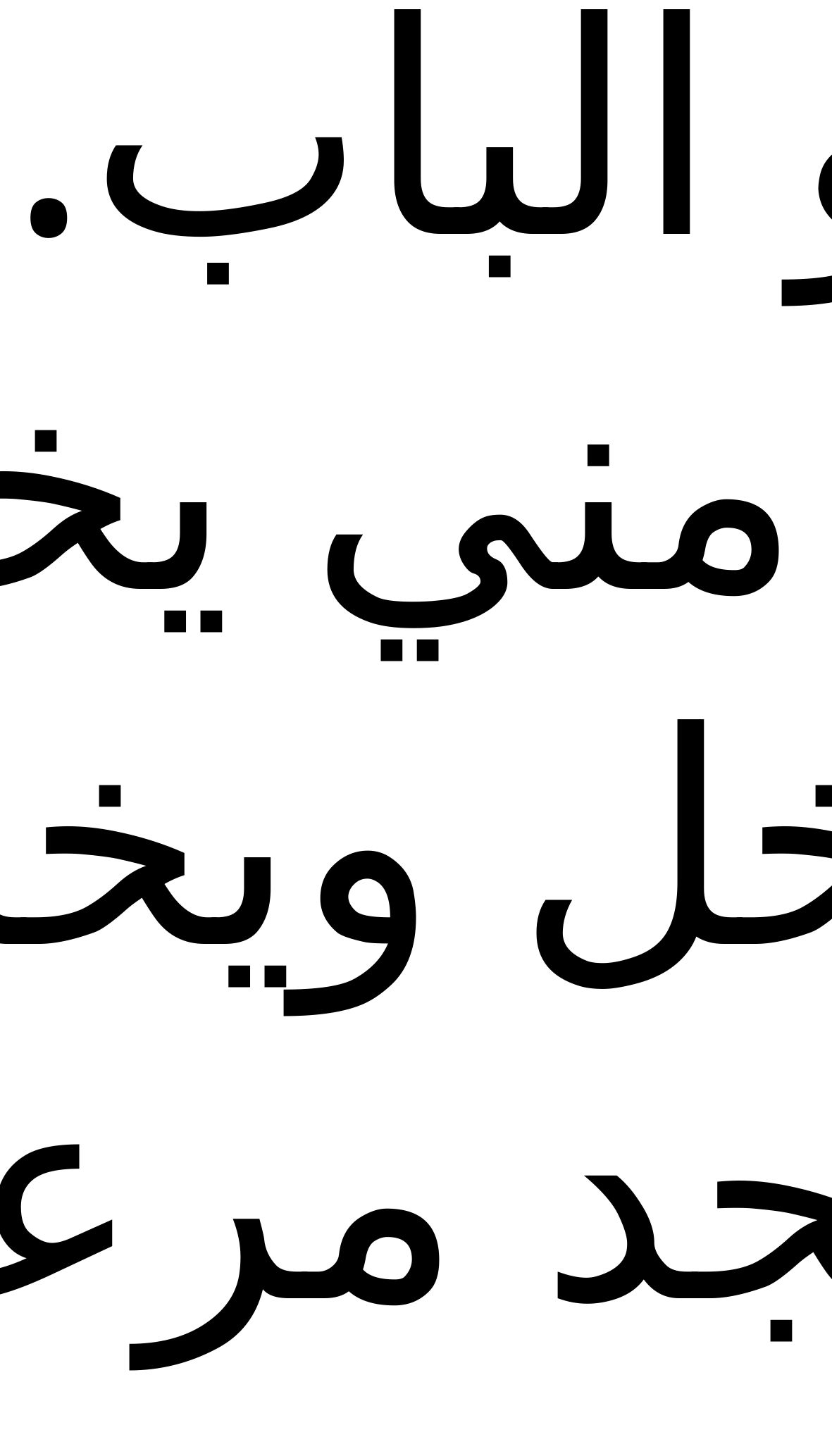

انا هو الباب. فمن دخل مني يخلص: يدخل ويخرج ويجد مرعى